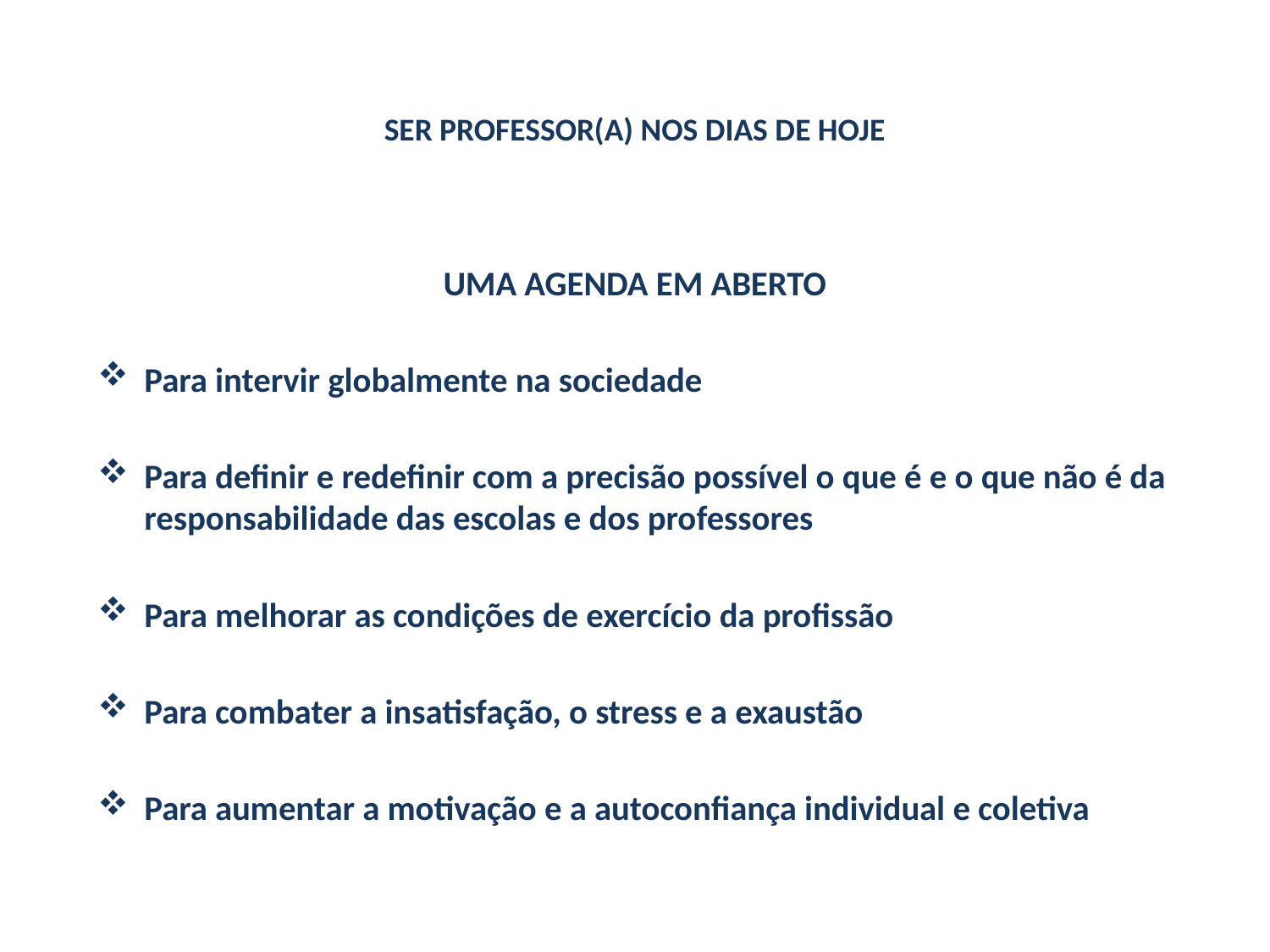

# SER PROFESSOR(A) NOS DIAS DE HOJE

UMA AGENDA EM ABERTO

Para intervir globalmente na sociedade

Para definir e redefinir com a precisão possível o que é e o que não é da responsabilidade das escolas e dos professores

Para melhorar as condições de exercício da profissão

Para combater a insatisfação, o stress e a exaustão

Para aumentar a motivação e a autoconfiança individual e coletiva